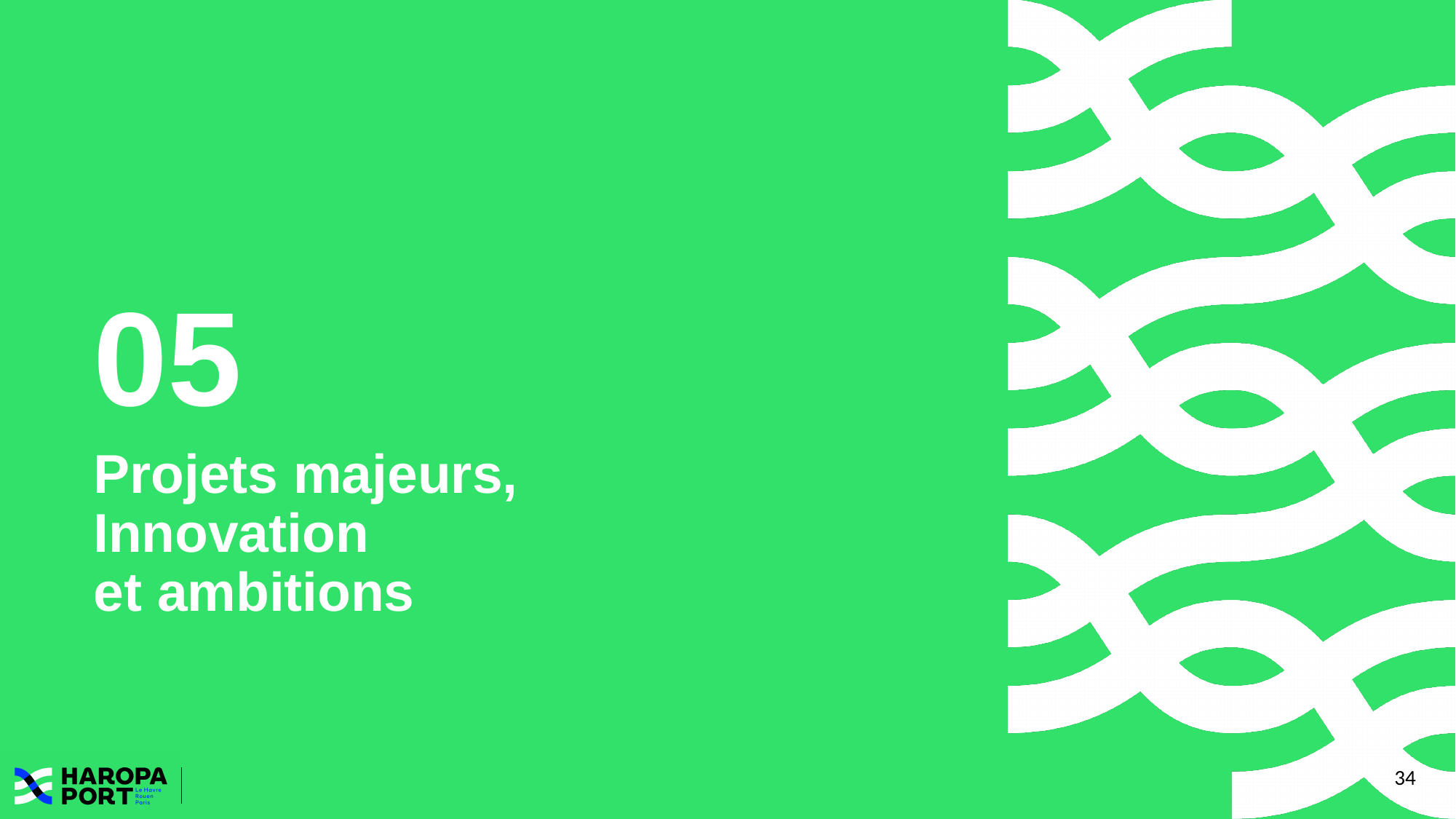

05
# Projets majeurs, Innovation et ambitions
34